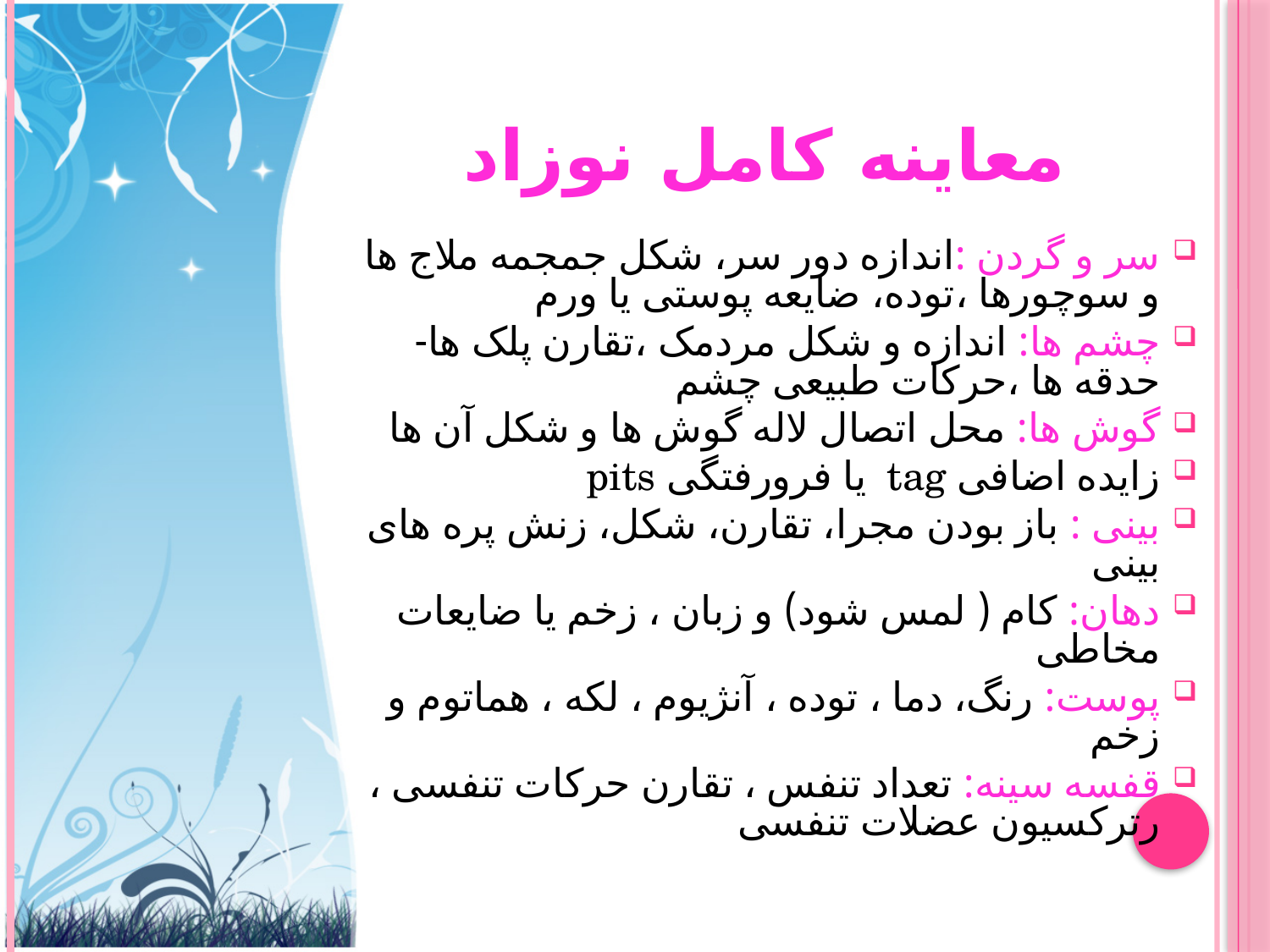

# معاینه کامل نوزاد
سر و گردن :اندازه دور سر، شکل جمجمه ملاج ها و سوچورها ،توده، ضایعه پوستی یا ورم
چشم ها: اندازه و شکل مردمک ،تقارن پلک ها- حدقه ها ،حرکات طبیعی چشم
گوش ها: محل اتصال لاله گوش ها و شکل آن ها
زایده اضافی tag  یا فرورفتگی pits
بینی : باز بودن مجرا، تقارن، شکل، زنش پره های بینی
دهان: کام ( لمس شود) و زبان ، زخم یا ضایعات مخاطی
پوست: رنگ، دما ، توده ، آنژیوم ، لکه ، هماتوم و زخم
قفسه سینه: تعداد تنفس ، تقارن حرکات تنفسی ، رترکسیون عضلات تنفسی